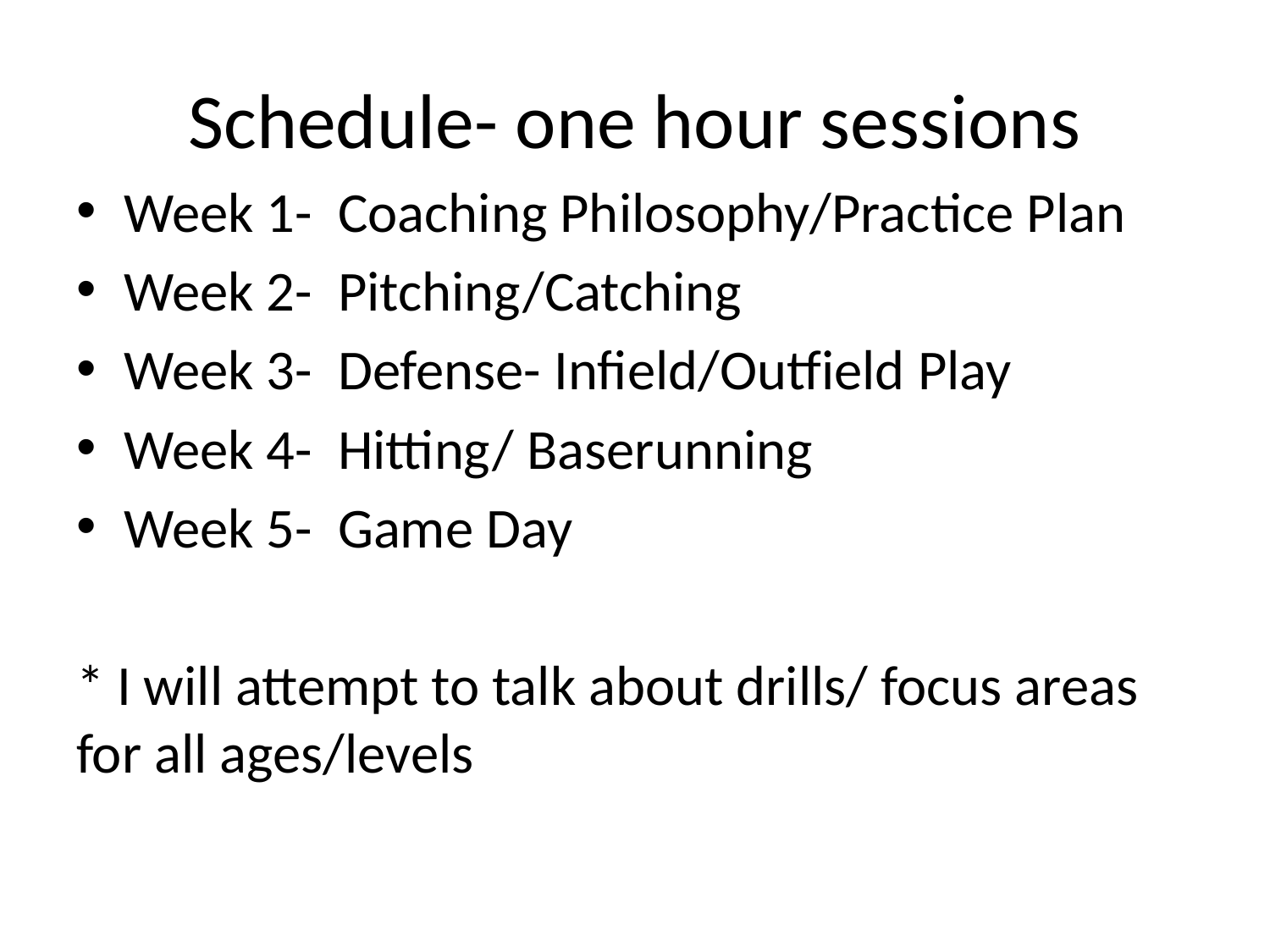

# Schedule- one hour sessions
Week 1-  Coaching Philosophy/Practice Plan
Week 2-  Pitching/Catching
Week 3-  Defense- Infield/Outfield Play
Week 4-  Hitting/ Baserunning
Week 5-  Game Day

* I will attempt to talk about drills/ focus areas for all ages/levels